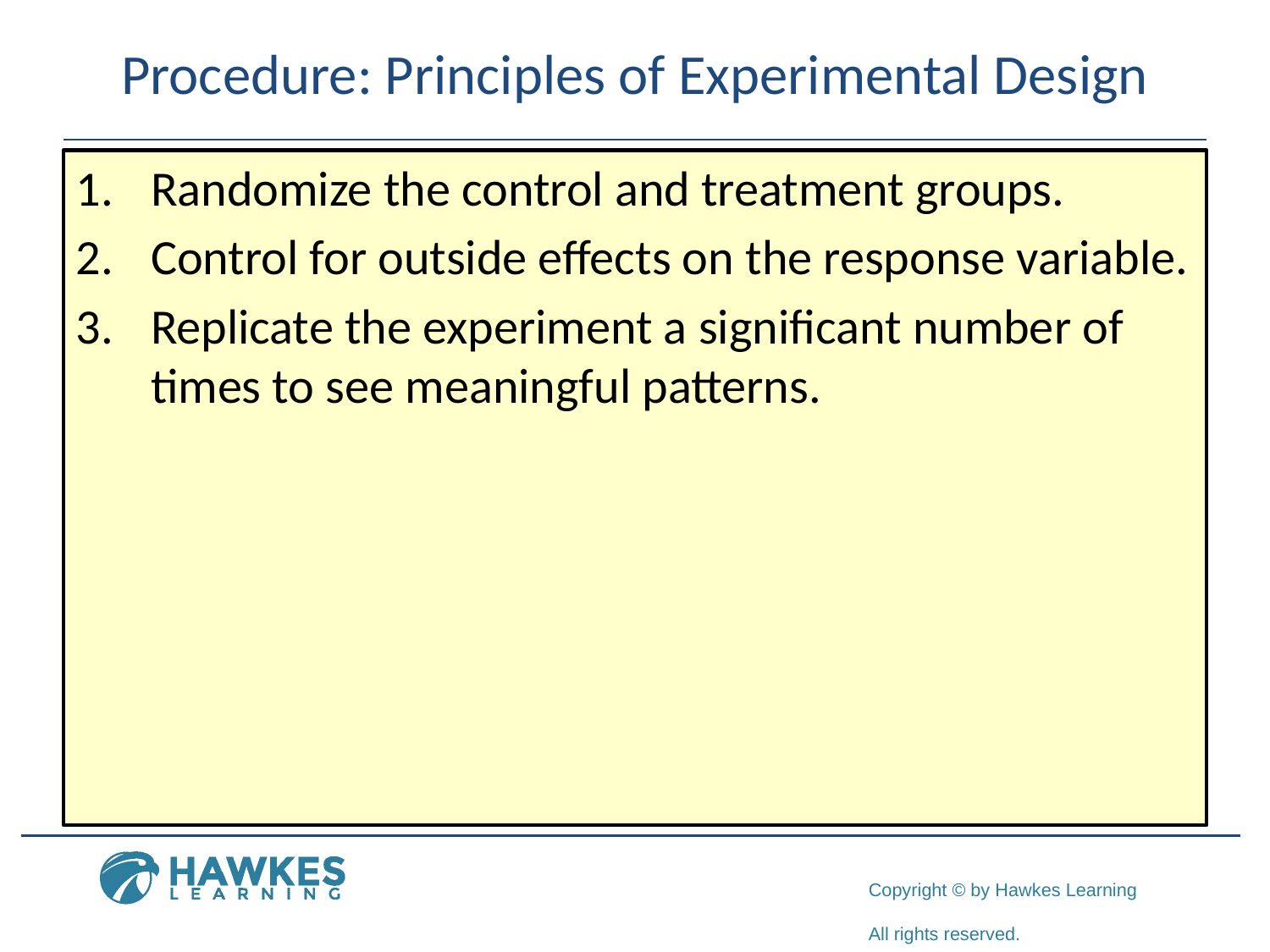

# Procedure: Principles of Experimental Design
1.	​Randomize the control and treatment groups.
2.	Control for outside effects on the response variable.
3.	Replicate the experiment a significant number of times to see meaningful patterns.